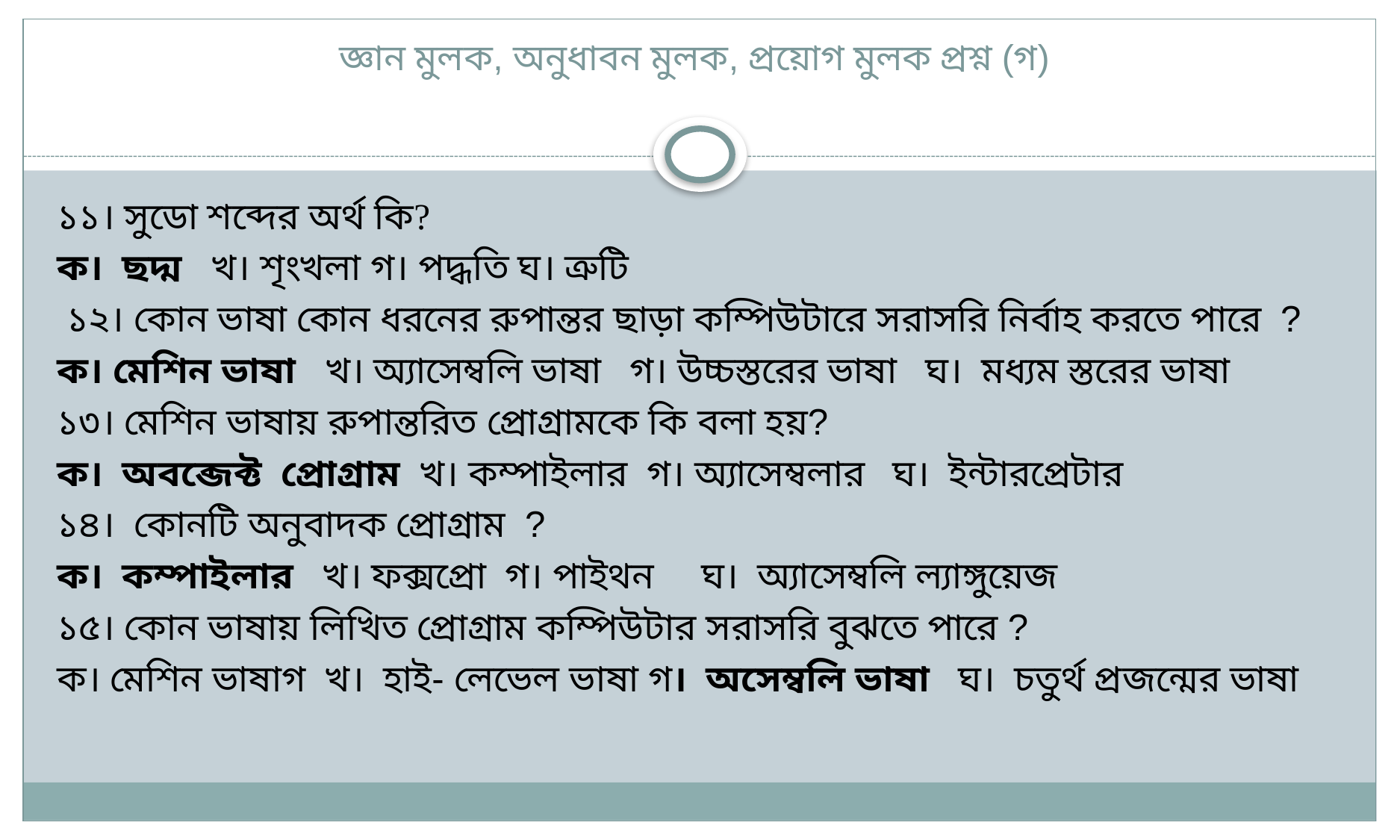

# জ্ঞান মুলক, অনুধাবন মুলক, প্রয়োগ মুলক প্রশ্ন (গ)
১১। সুডো শব্দের অর্থ কি?
ক।  ছদ্ম   খ। শৃংখলা গ। পদ্ধতি ঘ। ত্রুটি
 ১২। কোন ভাষা কোন ধরনের রুপান্তর ছাড়া কম্পিউটারে সরাসরি নির্বাহ করতে পারে  ?
ক। মেশিন ভাষা   খ। অ্যাসেম্বলি ভাষা   গ। উচ্চস্তরের ভাষা   ঘ।  মধ্যম স্তরের ভাষা
১৩। মেশিন ভাষায় রুপান্তরিত প্রোগ্রামকে কি বলা হয়?
ক।  অবব্জেক্ট  প্রোগ্রাম  খ। কম্পাইলার  গ। অ্যাসেম্বলার   ঘ।  ইন্টারপ্রেটার
১৪।  কোনটি অনুবাদক প্রোগ্রাম  ?
ক।  কম্পাইলার   খ। ফক্সপ্রো  গ। পাইথন     ঘ।  অ্যাসেম্বলি ল্যাঙ্গুয়েজ
১৫। কোন ভাষায় লিখিত প্রোগ্রাম কম্পিউটার সরাসরি বুঝতে পারে ?
ক। মেশিন ভাষাগ  খ।  হাই- লেভেল ভাষা গ।  অসেম্বলি ভাষা   ঘ।  চতুর্থ প্রজন্মের ভাষা